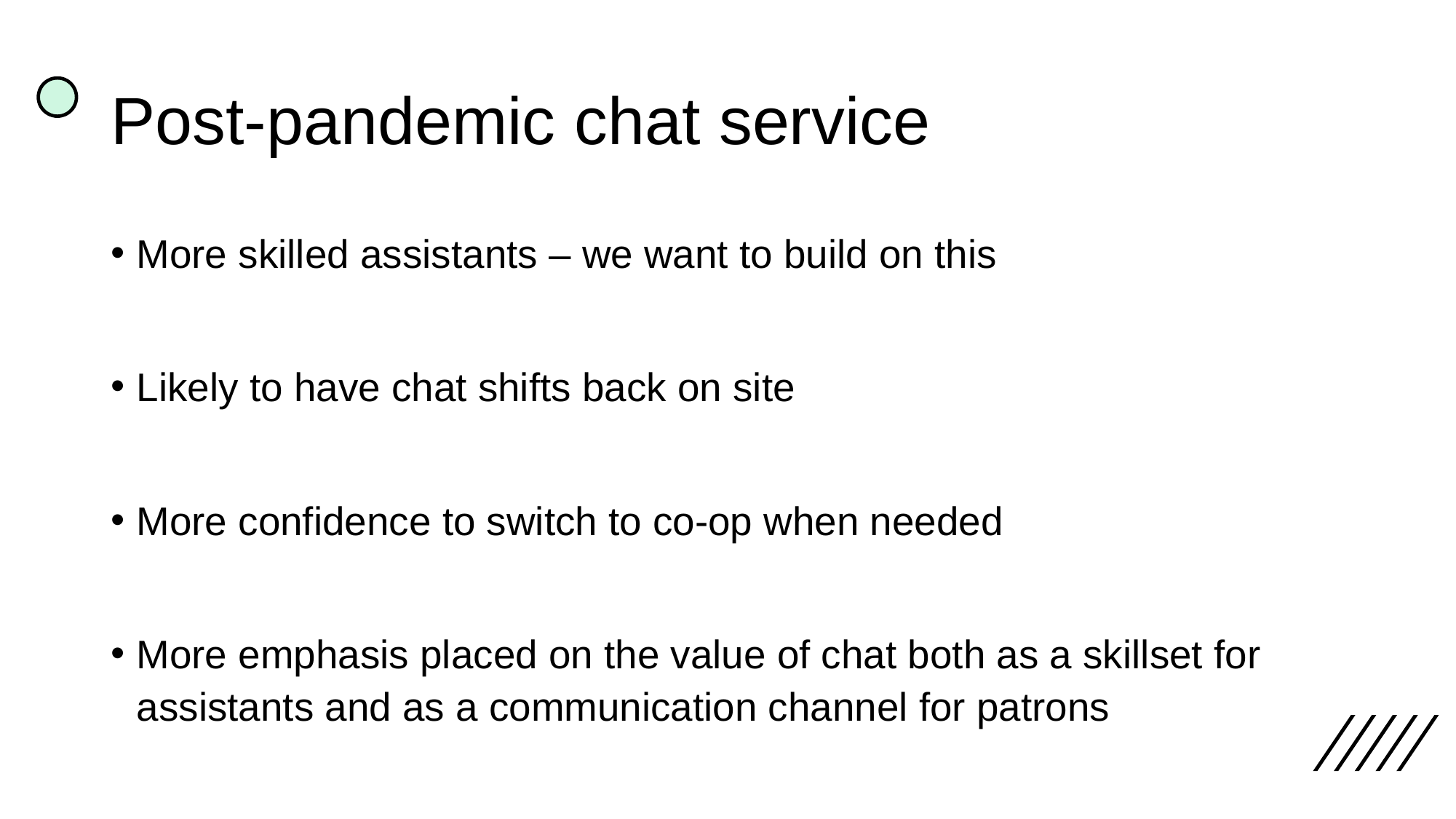

# Post-pandemic chat service
More skilled assistants – we want to build on this

Likely to have chat shifts back on site

More confidence to switch to co-op when needed

More emphasis placed on the value of chat both as a skillset for assistants and as a communication channel for patrons